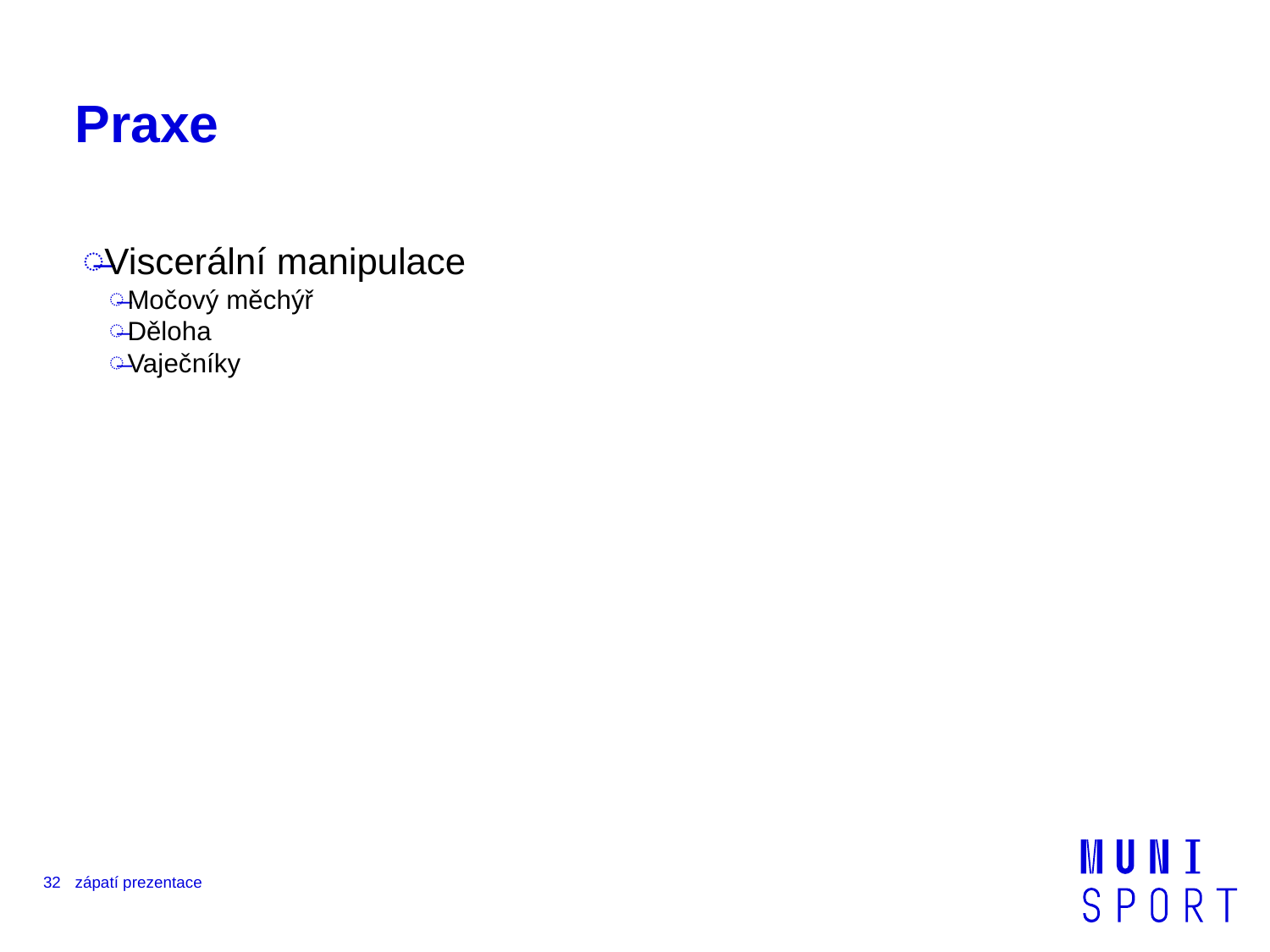

# Praxe
Viscerální manipulace
Močový měchýř
Děloha
Vaječníky
32
zápatí prezentace